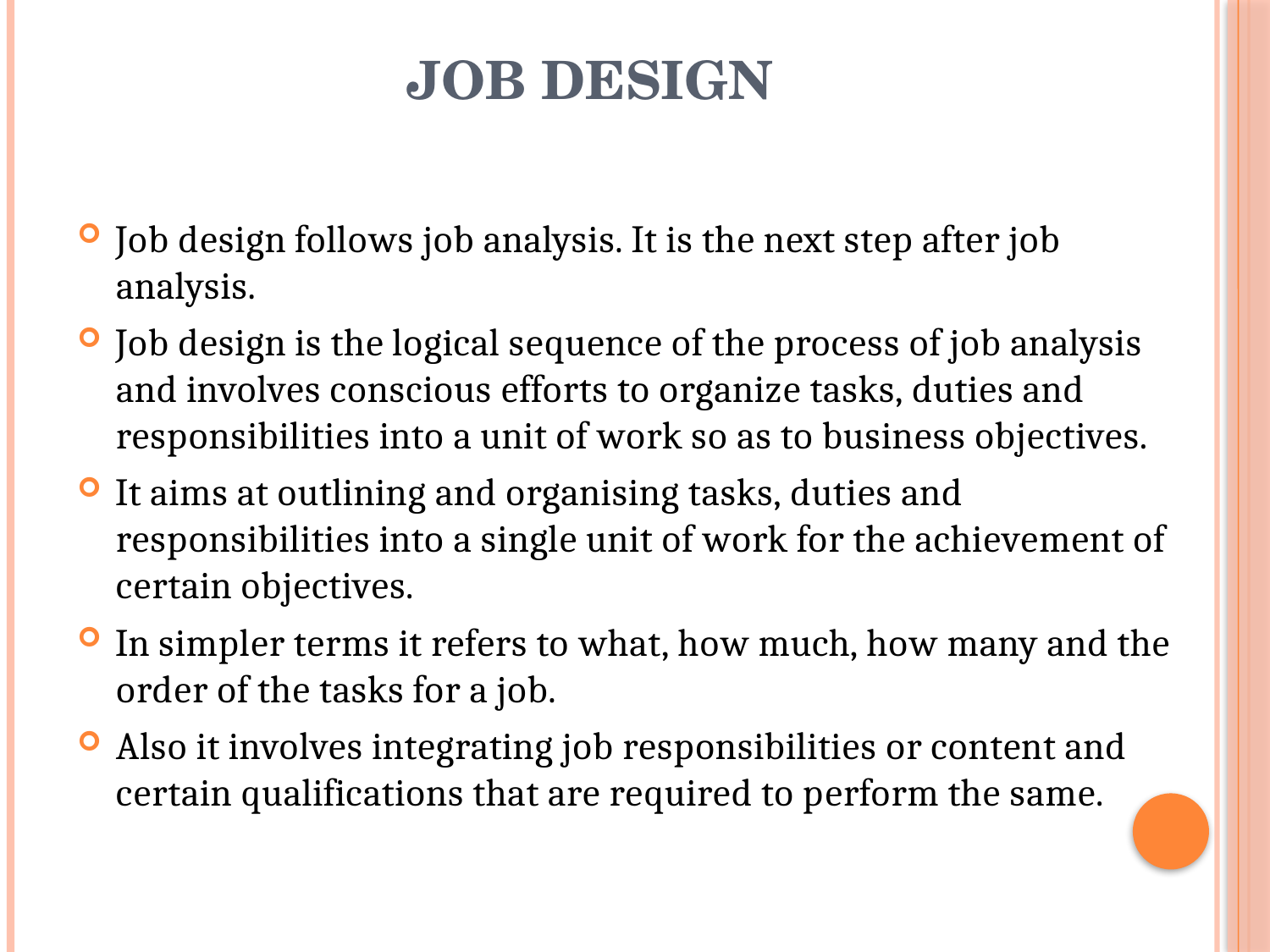

# Job design

Job design follows job analysis. It is the next step after job analysis.
Job design is the logical sequence of the process of job analysis and involves conscious efforts to organize tasks, duties and responsibilities into a unit of work so as to business objectives.
It aims at outlining and organising tasks, duties and responsibilities into a single unit of work for the achievement of certain objectives.
In simpler terms it refers to what, how much, how many and the order of the tasks for a job.
Also it involves integrating job responsibilities or content and certain qualifications that are required to perform the same.